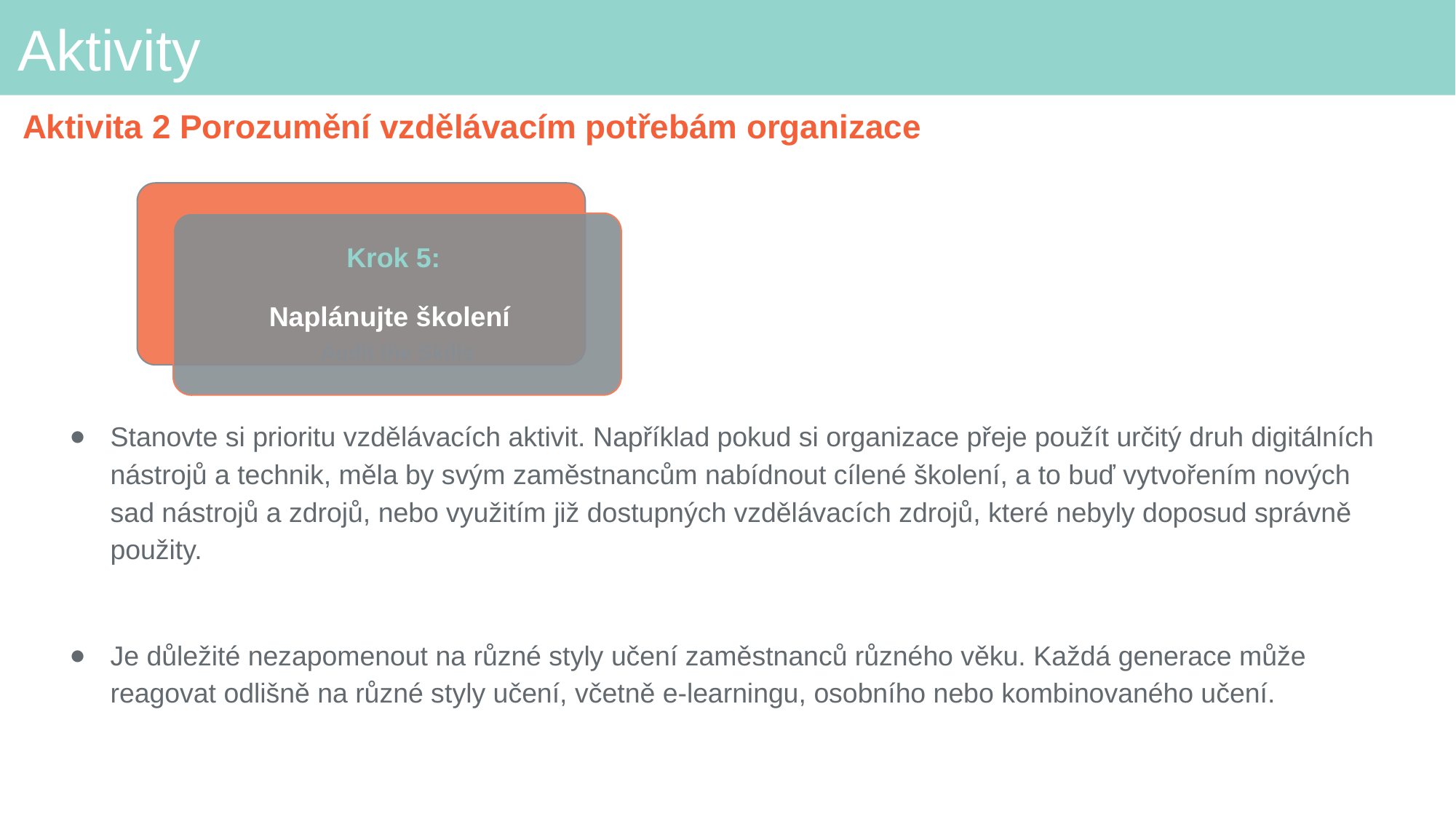

# Aktivity
Aktivita 2 Porozumění vzdělávacím potřebám organizace

Krok 5:

Naplánujte školení
 Audit the Skills
Stanovte si prioritu vzdělávacích aktivit. Například pokud si organizace přeje použít určitý druh digitálních nástrojů a technik, měla by svým zaměstnancům nabídnout cílené školení, a to buď vytvořením nových sad nástrojů a zdrojů, nebo využitím již dostupných vzdělávacích zdrojů, které nebyly doposud správně použity.

Je důležité nezapomenout na různé styly učení zaměstnanců různého věku. Každá generace může reagovat odlišně na různé styly učení, včetně e-learningu, osobního nebo kombinovaného učení.